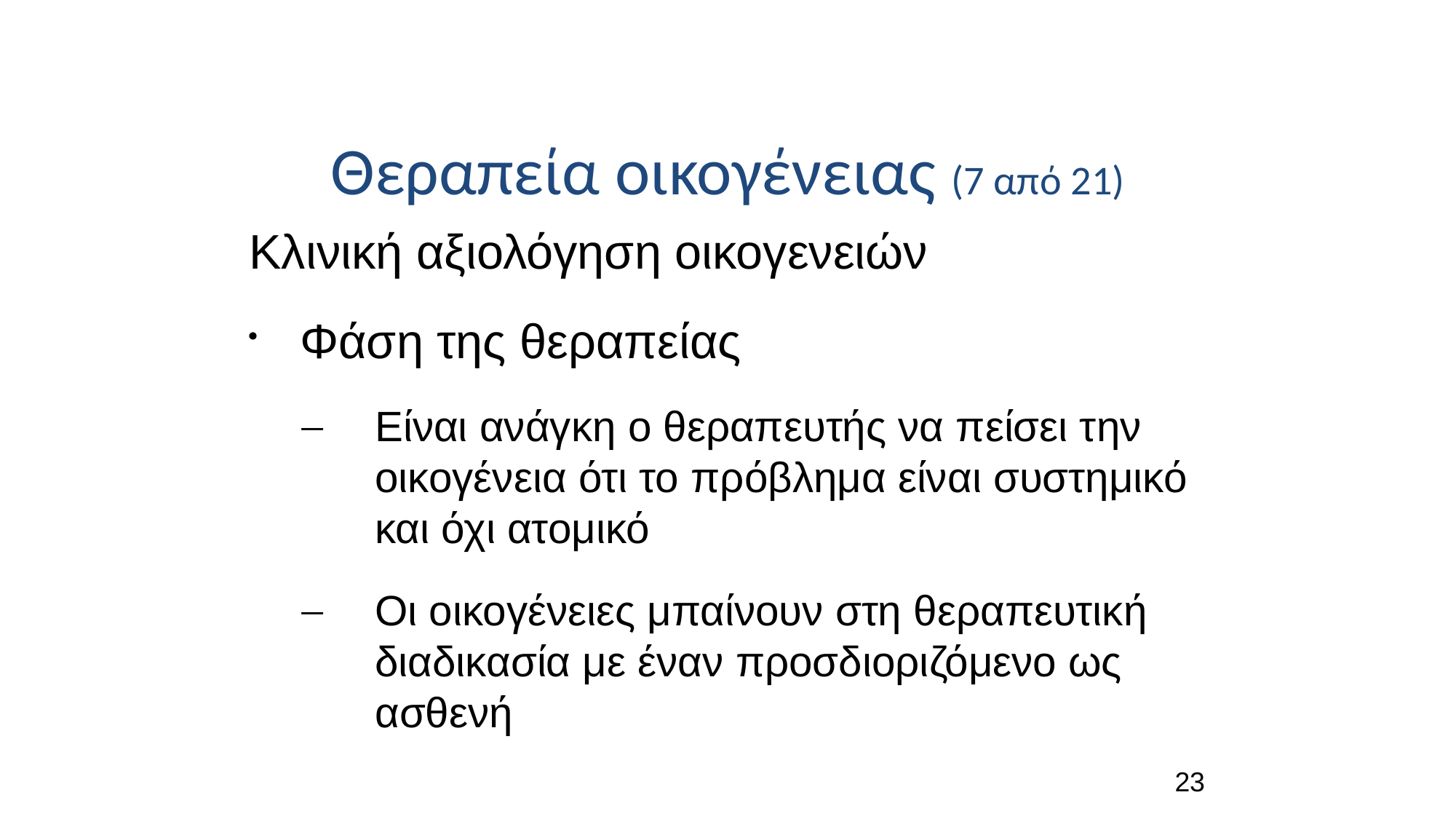

Θεραπεία οικογένειας (7 από 21)
Κλινική αξιολόγηση οικογενειών
 Φάση της θεραπείας
Είναι ανάγκη ο θεραπευτής να πείσει την οικογένεια ότι το πρόβλημα είναι συστημικό και όχι ατομικό
Οι οικογένειες μπαίνουν στη θεραπευτική διαδικασία με έναν προσδιοριζόμενο ως ασθενή
23